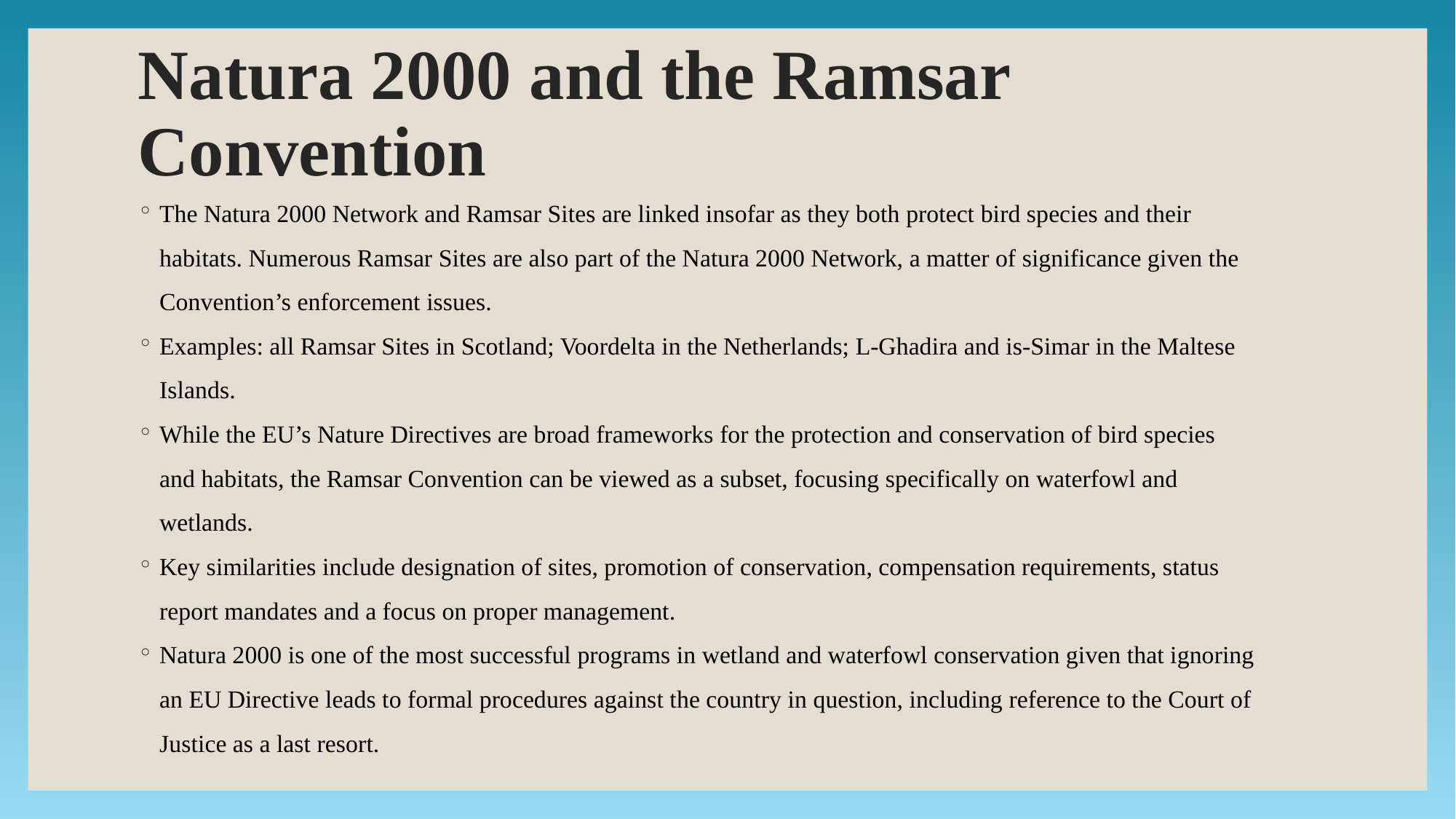

# Natura 2000 and the Ramsar Convention
The Natura 2000 Network and Ramsar Sites are linked insofar as they both protect bird species and their habitats. Numerous Ramsar Sites are also part of the Natura 2000 Network, a matter of significance given the Convention’s enforcement issues.
Examples: all Ramsar Sites in Scotland; Voordelta in the Netherlands; L-Ghadira and is-Simar in the Maltese Islands.
While the EU’s Nature Directives are broad frameworks for the protection and conservation of bird species and habitats, the Ramsar Convention can be viewed as a subset, focusing specifically on waterfowl and wetlands.
Key similarities include designation of sites, promotion of conservation, compensation requirements, status report mandates and a focus on proper management.
Natura 2000 is one of the most successful programs in wetland and waterfowl conservation given that ignoring an EU Directive leads to formal procedures against the country in question, including reference to the Court of Justice as a last resort.